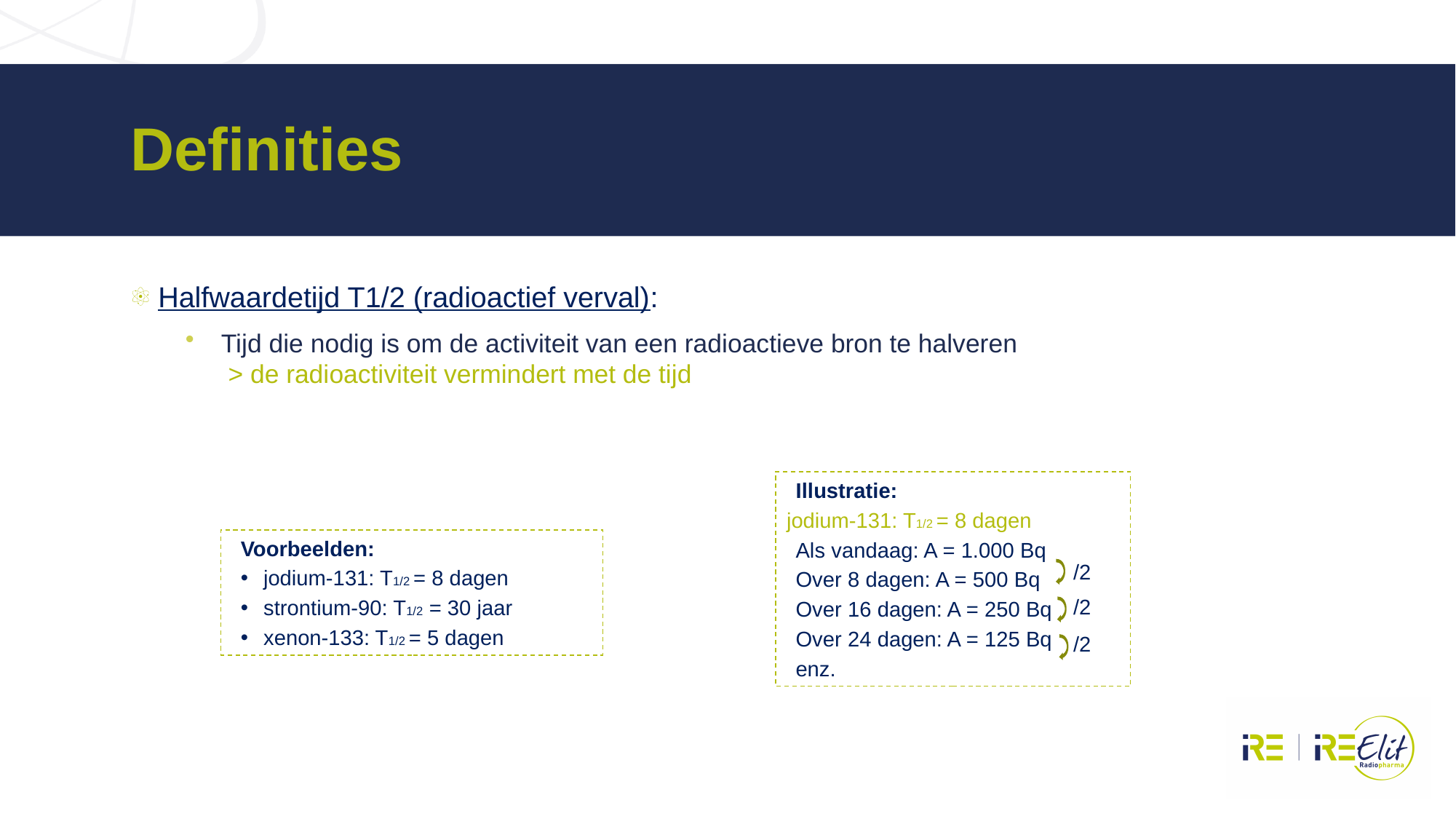

# Definities
Halfwaardetijd T1/2 (radioactief verval):
Tijd die nodig is om de activiteit van een radioactieve bron te halveren
 > de radioactiviteit vermindert met de tijd

Illustratie:
jodium-131: T1/2 = 8 dagen
Als vandaag: A = 1.000 Bq
Over 8 dagen: A = 500 Bq
Over 16 dagen: A = 250 Bq
Over 24 dagen: A = 125 Bq
enz.
Voorbeelden:
jodium-131: T1/2 = 8 dagen
strontium-90: T1/2 = 30 jaar
xenon-133: T1/2 = 5 dagen
/2

/2

/2